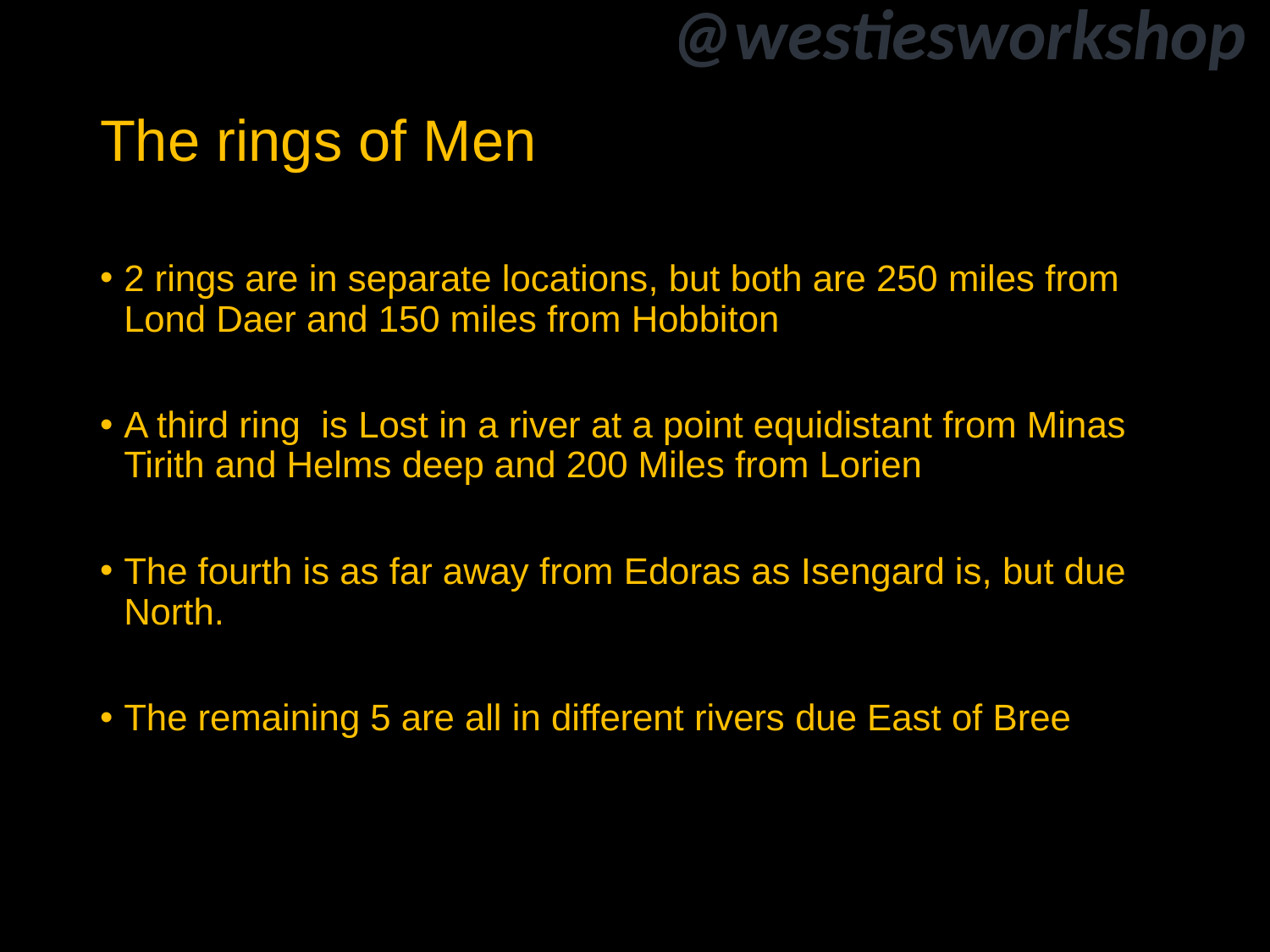

# The rings of Men
2 rings are in separate locations, but both are 250 miles from Lond Daer and 150 miles from Hobbiton

A third ring  is Lost in a river at a point equidistant from Minas Tirith and Helms deep and 200 Miles from Lorien

The fourth is as far away from Edoras as Isengard is, but due North.

The remaining 5 are all in different rivers due East of Bree